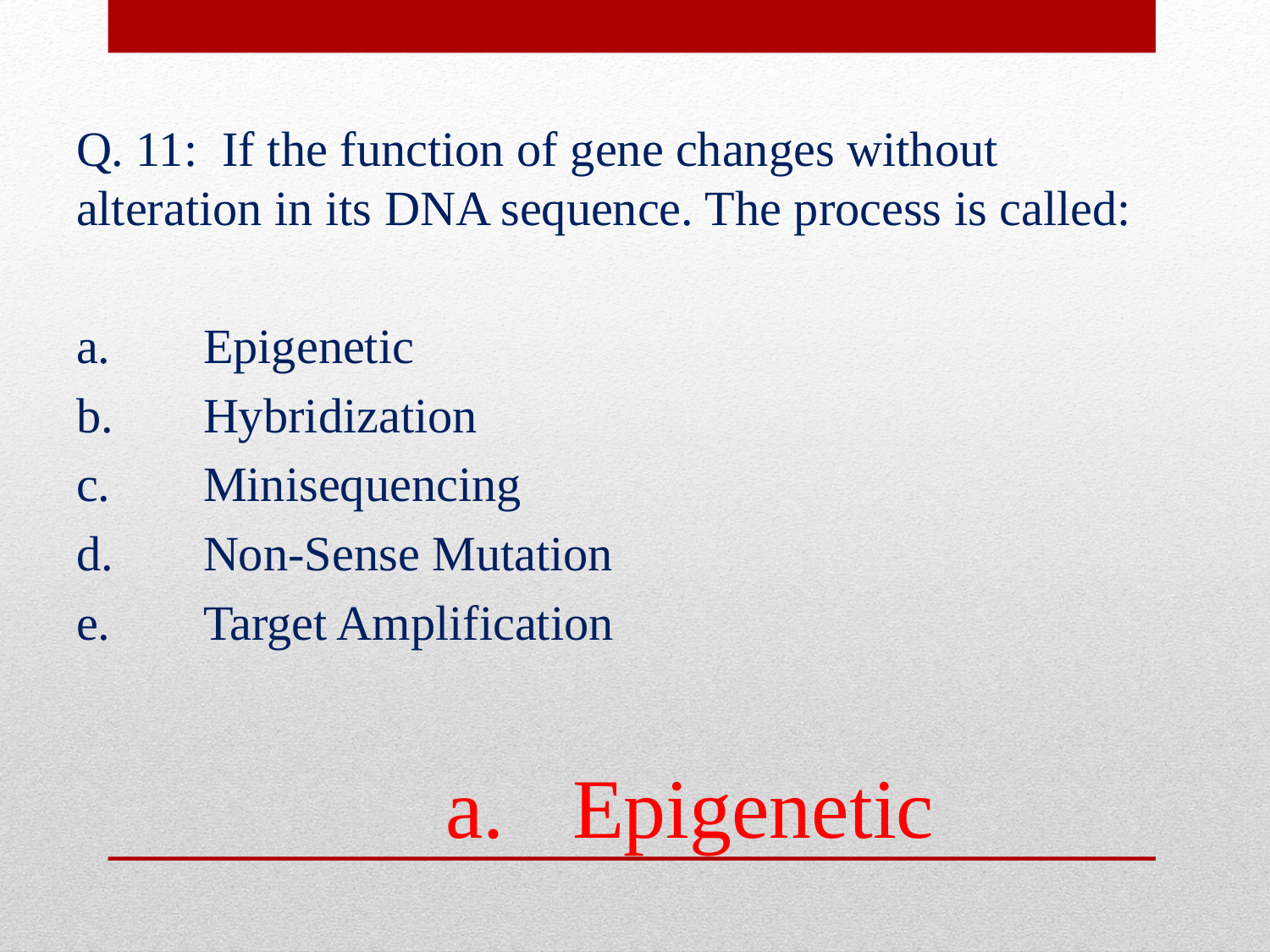

Q. 11:  If the function of gene changes without alteration in its DNA sequence. The process is called:

a.	Epigenetic
b.	Hybridization
c.	Minisequencing
d.	Non-Sense Mutation
e.	Target Amplification

a.	Epigenetic